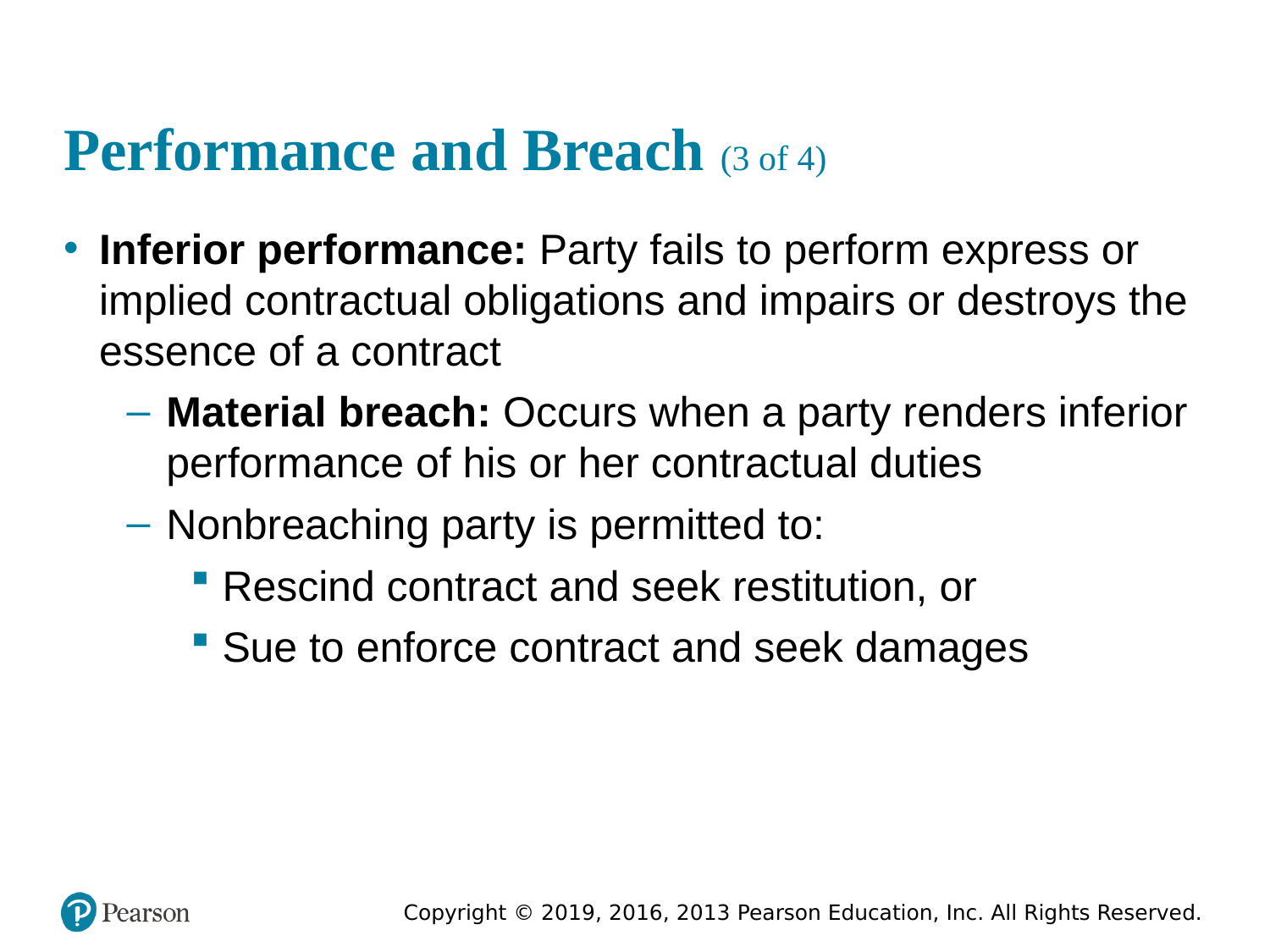

# Performance and Breach (3 of 4)
Inferior performance: Party fails to perform express or implied contractual obligations and impairs or destroys the essence of a contract
Material breach: Occurs when a party renders inferior performance of his or her contractual duties
Nonbreaching party is permitted to:
Rescind contract and seek restitution, or
Sue to enforce contract and seek damages